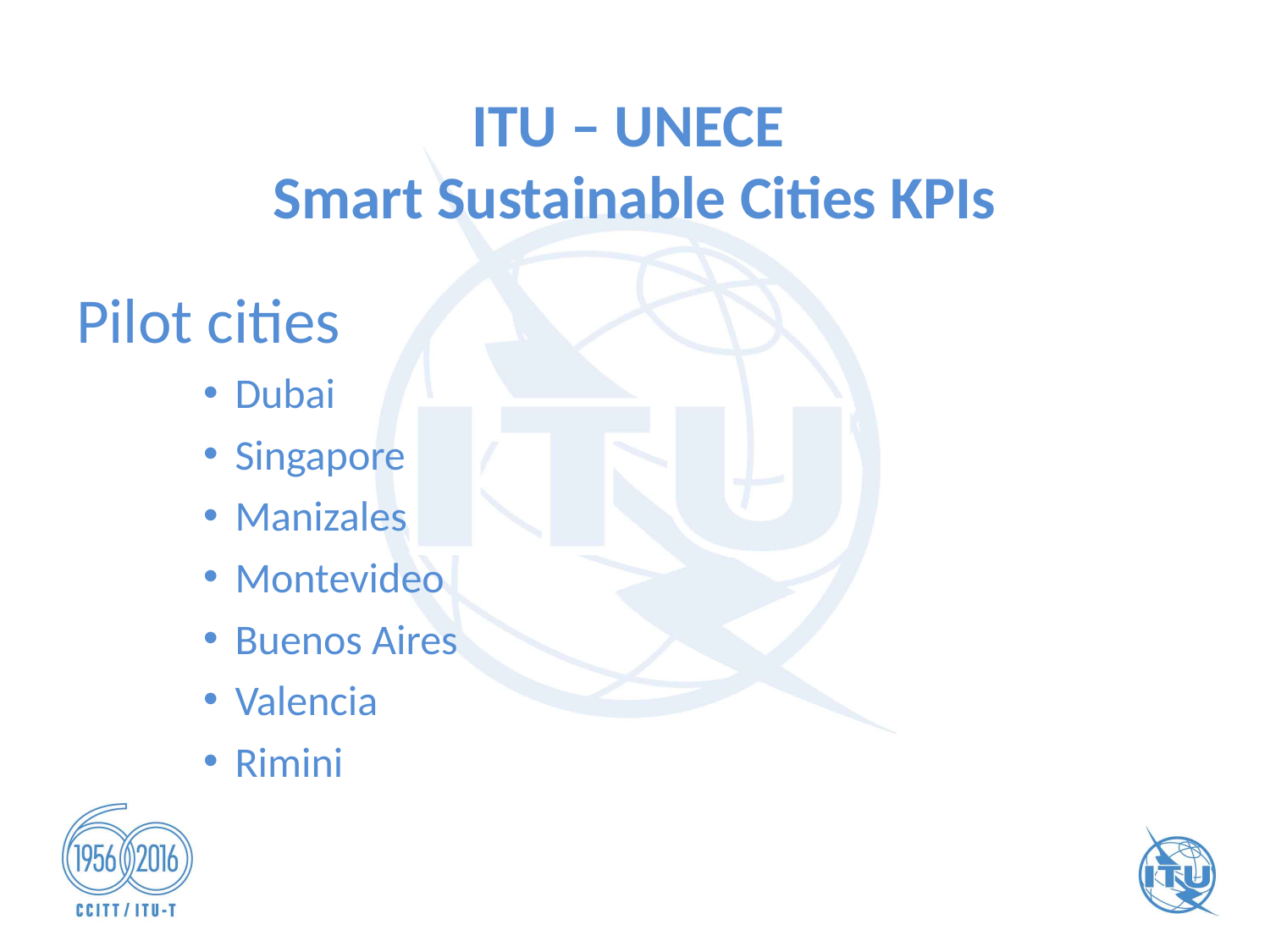

# ITU – UNECE Smart Sustainable Cities KPIs
Pilot cities
Dubai
Singapore
Manizales
Montevideo
Buenos Aires
Valencia
Rimini